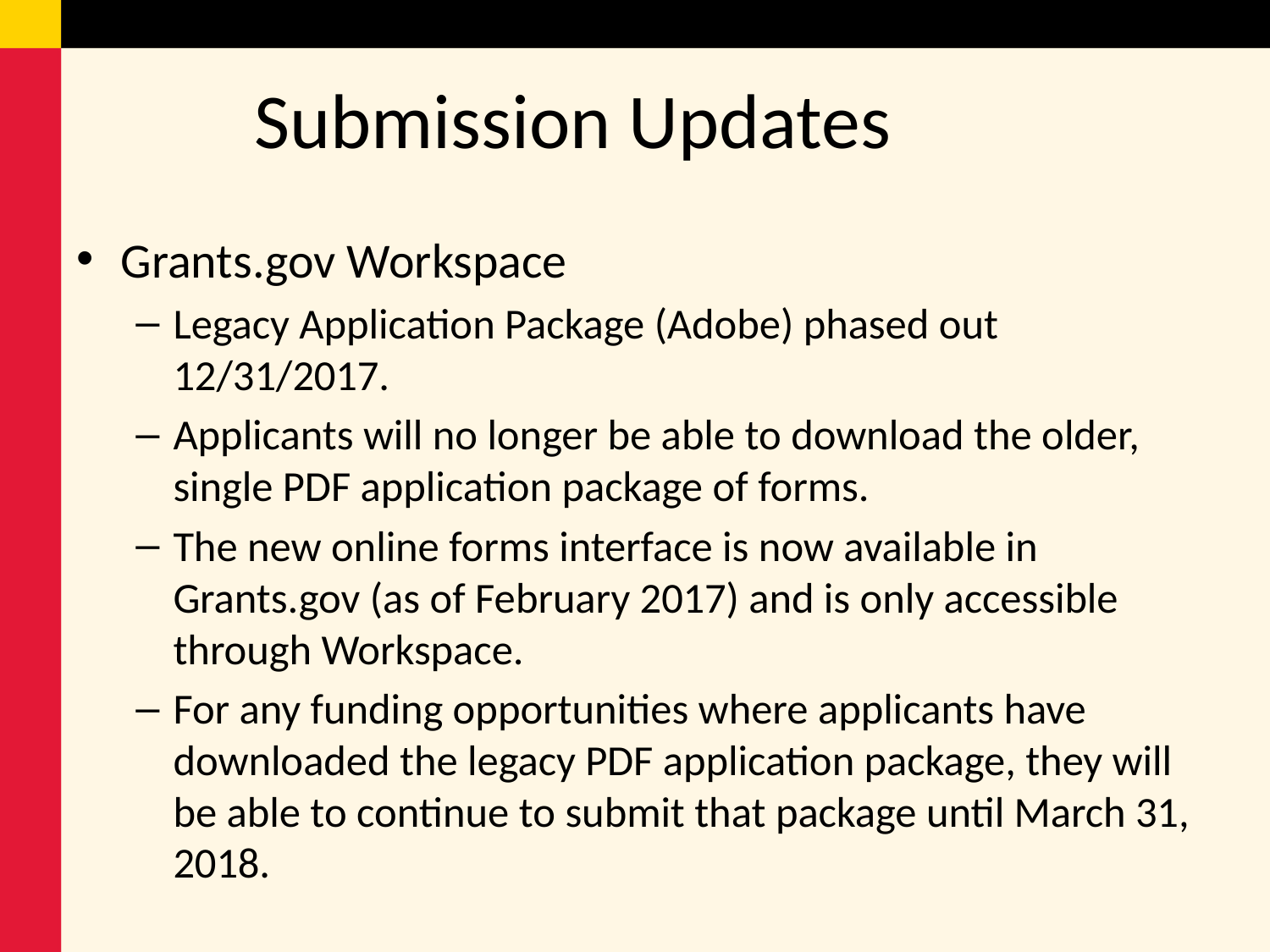

# Submission Updates
Grants.gov Workspace
Legacy Application Package (Adobe) phased out 12/31/2017.
Applicants will no longer be able to download the older, single PDF application package of forms.
The new online forms interface is now available in Grants.gov (as of February 2017) and is only accessible through Workspace.
For any funding opportunities where applicants have downloaded the legacy PDF application package, they will be able to continue to submit that package until March 31, 2018.